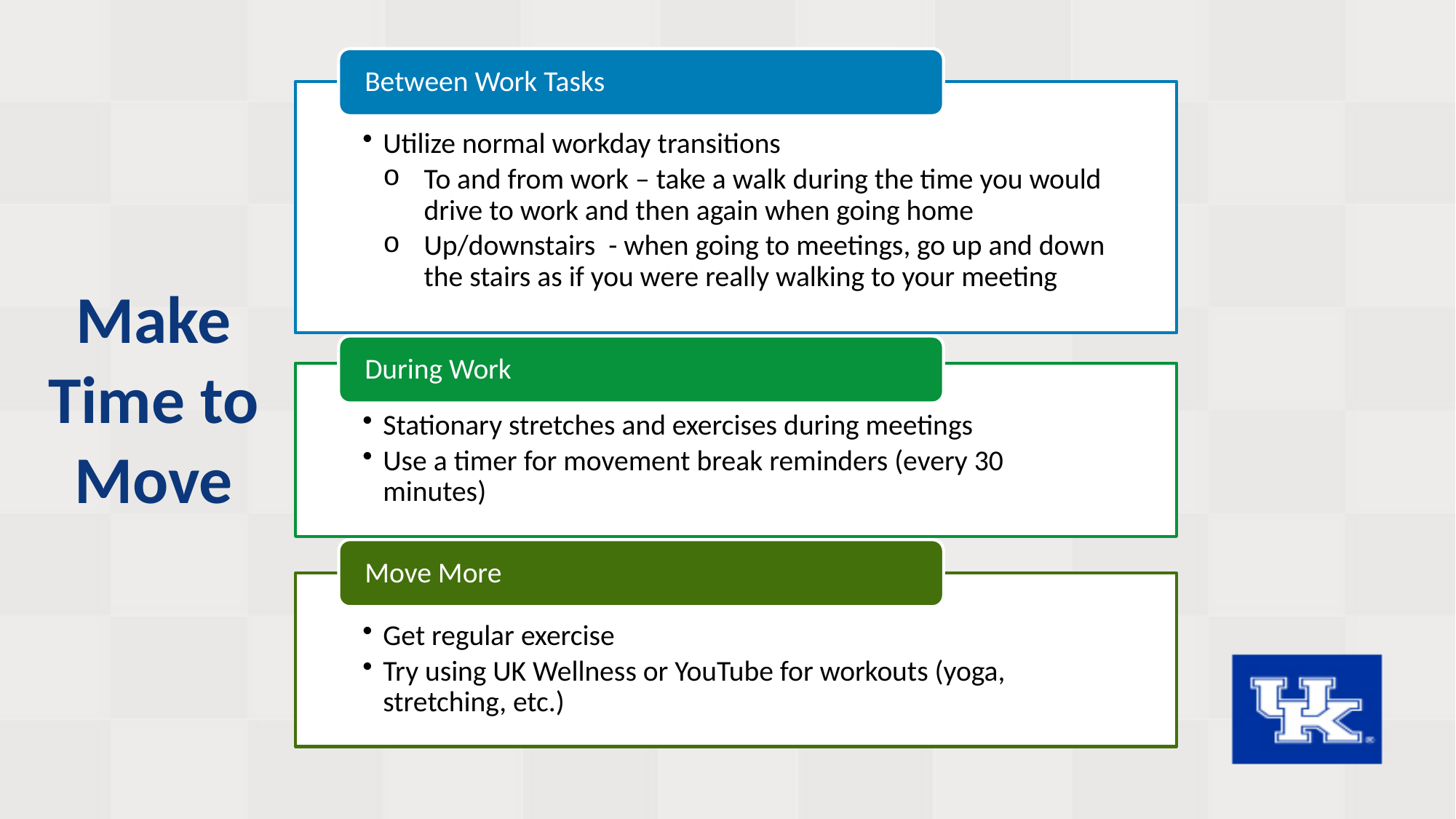

Between Work Tasks
Make Time to Move

Utilize normal workday transitions
To and from work – take a walk during the time you would drive to work and then again when going home
Up/downstairs  - when going to meetings, go up and down the stairs as if you were really walking to your meeting

During Work

Stationary stretches and exercises during meetings
Use a timer for movement break reminders (every 30 minutes)

Move More

Get regular exercise
Try using UK Wellness or YouTube for workouts (yoga, stretching, etc.)